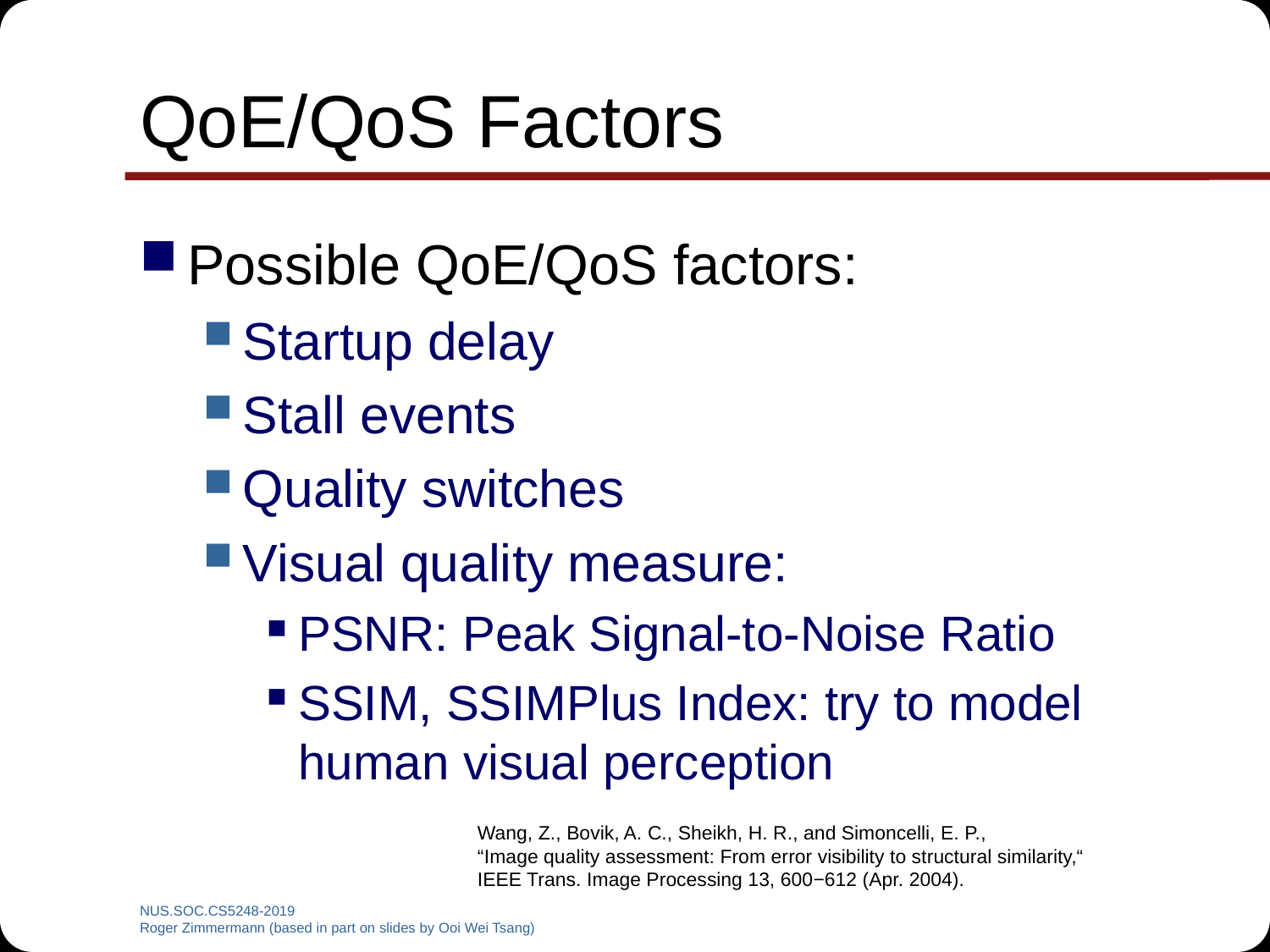

# QoE/QoS Factors
Possible QoE/QoS factors:
Startup delay
Stall events
Quality switches
Visual quality measure:
PSNR: Peak Signal-to-Noise Ratio
SSIM, SSIMPlus Index: try to model human visual perception
Wang, Z., Bovik, A. C., Sheikh, H. R., and Simoncelli, E. P.,
“Image quality assessment: From error visibility to structural similarity,“
IEEE Trans. Image Processing 13, 600−612 (Apr. 2004).

NUS.SOC.CS5248-2019
Roger Zimmermann (based in part on slides by Ooi Wei Tsang)